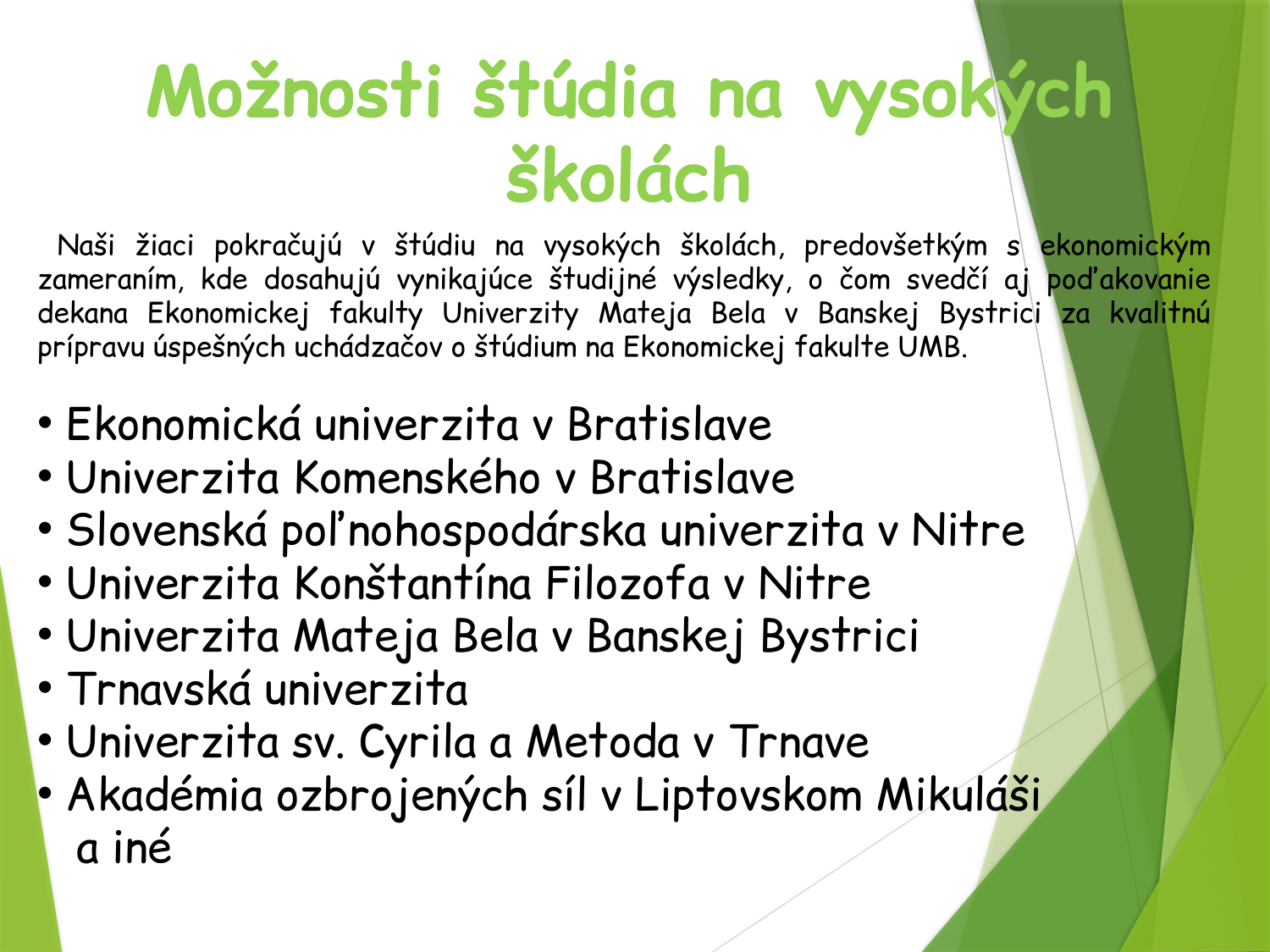

Možnosti štúdia na vysokých školách

 Naši žiaci pokračujú v štúdiu na vysokých školách, predovšetkým s ekonomickým zameraním, kde dosahujú vynikajúce študijné výsledky, o čom svedčí aj poďakovanie dekana Ekonomickej fakulty Univerzity Mateja Bela v Banskej Bystrici za kvalitnú prípravu úspešných uchádzačov o štúdium na Ekonomickej fakulte UMB.

 Ekonomická univerzita v Bratislave
 Univerzita Komenského v Bratislave
 Slovenská poľnohospodárska univerzita v Nitre
 Univerzita Konštantína Filozofa v Nitre
 Univerzita Mateja Bela v Banskej Bystrici
 Trnavská univerzita
 Univerzita sv. Cyrila a Metoda v Trnave
 Akadémia ozbrojených síl v Liptovskom Mikuláši
   a iné